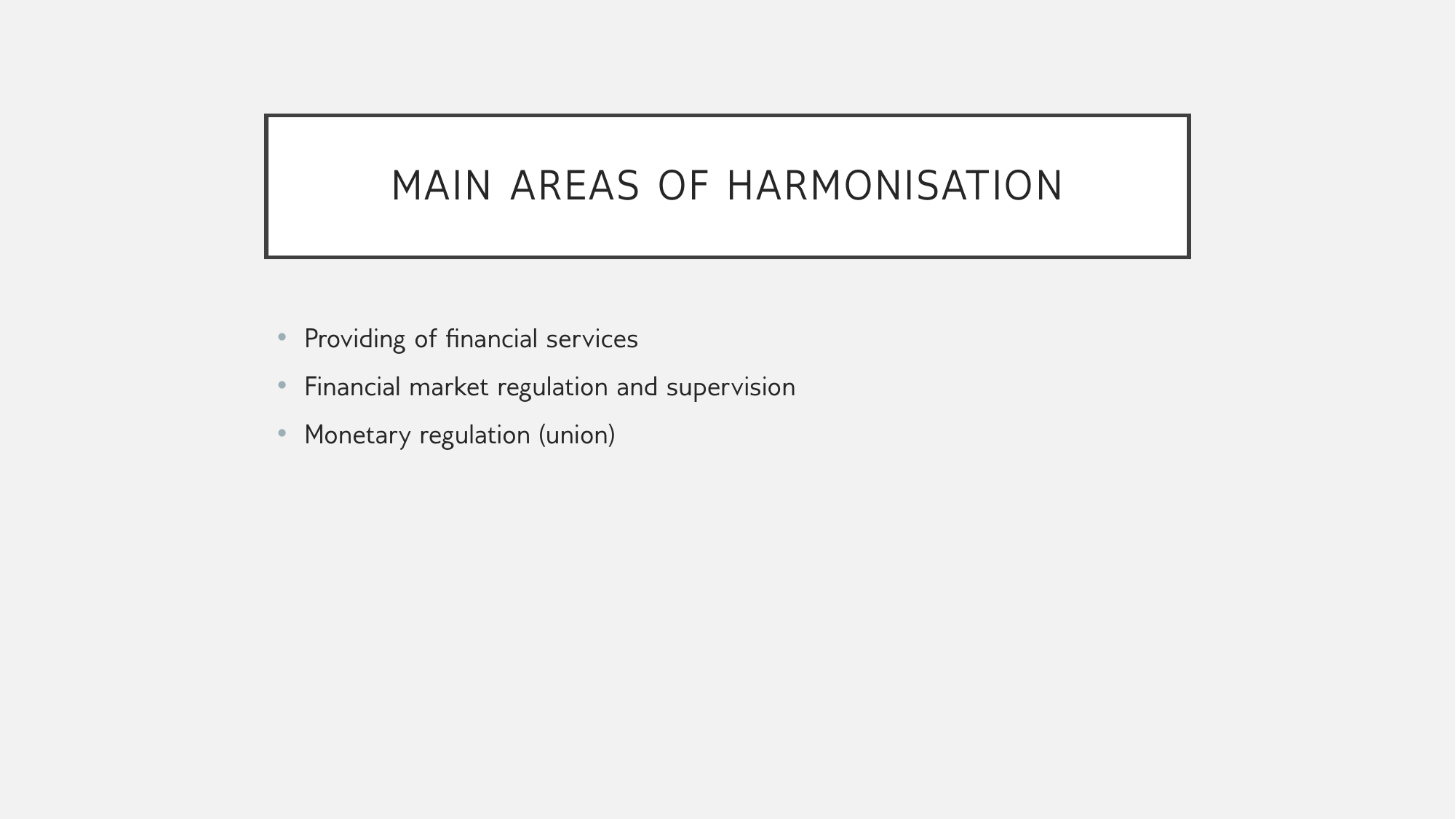

# Main Areas of Harmonisation
Providing of financial services
Financial market regulation and supervision
Monetary regulation (union)